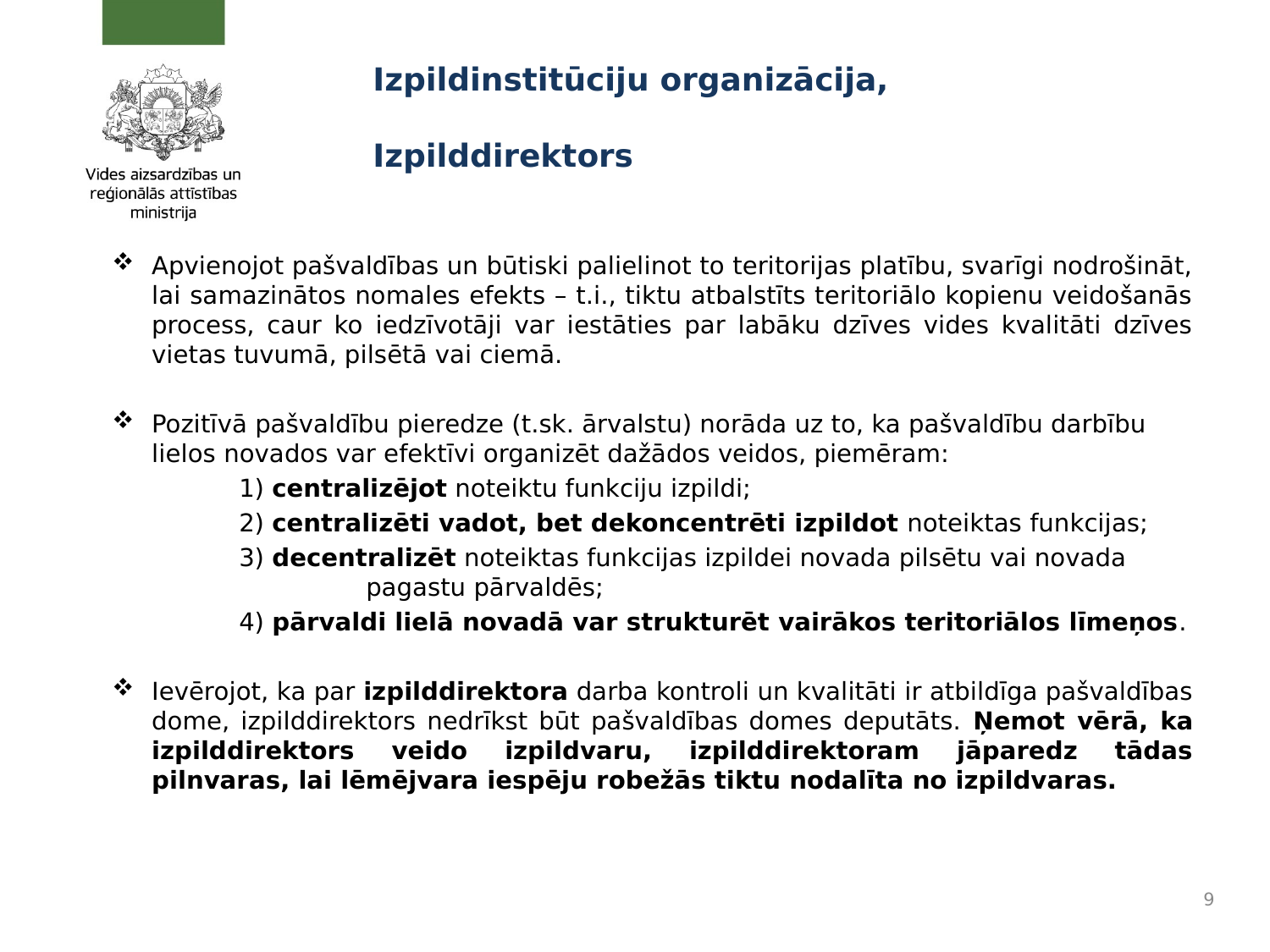

# Izpildinstitūciju organizācija, Izpilddirektors
Apvienojot pašvaldības un būtiski palielinot to teritorijas platību, svarīgi nodrošināt, lai samazinātos nomales efekts – t.i., tiktu atbalstīts teritoriālo kopienu veidošanās process, caur ko iedzīvotāji var iestāties par labāku dzīves vides kvalitāti dzīves vietas tuvumā, pilsētā vai ciemā.

Pozitīvā pašvaldību pieredze (t.sk. ārvalstu) norāda uz to, ka pašvaldību darbību lielos novados var efektīvi organizēt dažādos veidos, piemēram:
	1) centralizējot noteiktu funkciju izpildi;
	2) centralizēti vadot, bet dekoncentrēti izpildot noteiktas funkcijas;
	3) decentralizēt noteiktas funkcijas izpildei novada pilsētu vai novada 		pagastu pārvaldēs;
	4) pārvaldi lielā novadā var strukturēt vairākos teritoriālos līmeņos.

Ievērojot, ka par izpilddirektora darba kontroli un kvalitāti ir atbildīga pašvaldības dome, izpilddirektors nedrīkst būt pašvaldības domes deputāts. Ņemot vērā, ka izpilddirektors veido izpildvaru, izpilddirektoram jāparedz tādas pilnvaras, lai lēmējvara iespēju robežās tiktu nodalīta no izpildvaras.

9